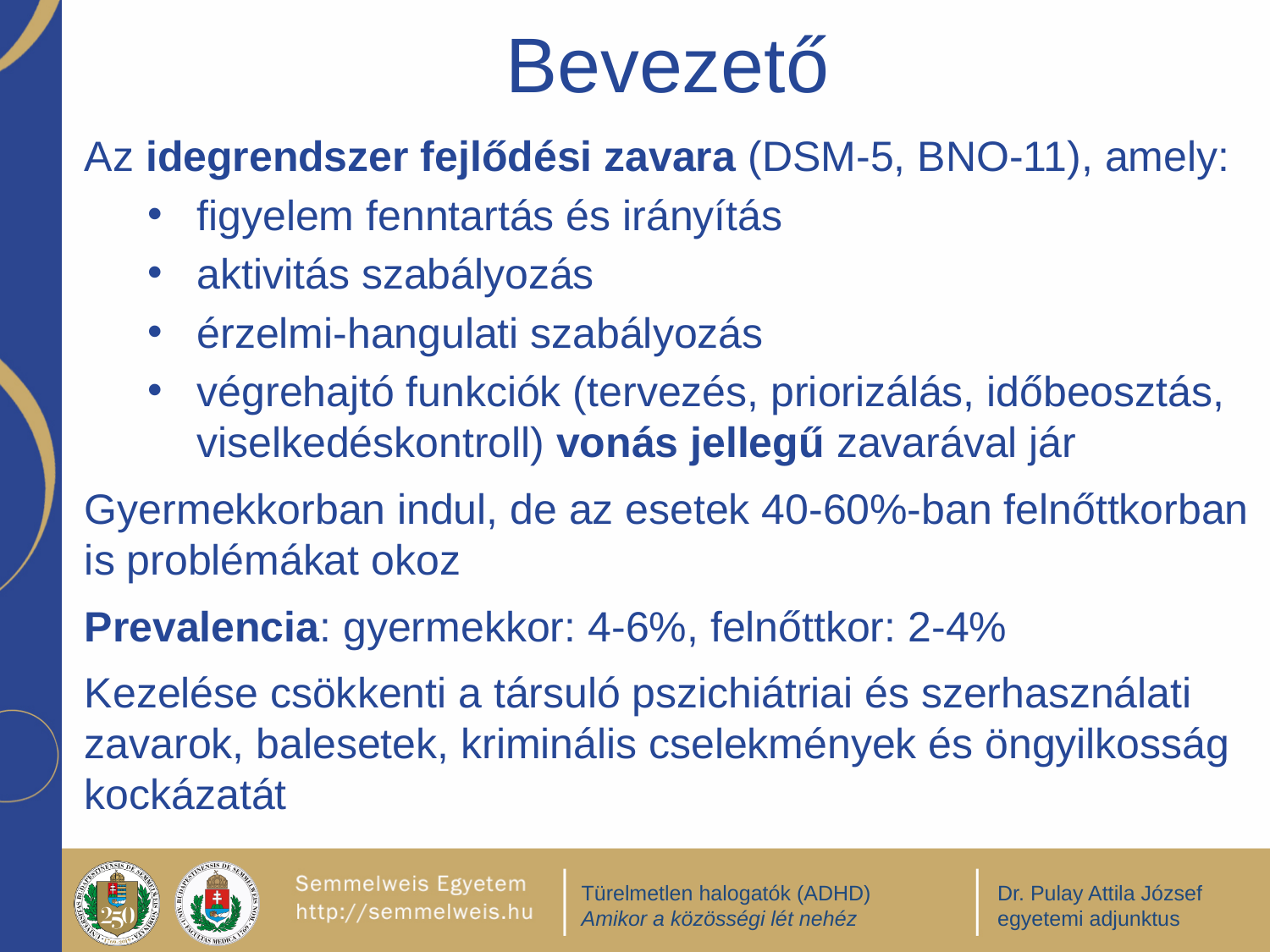

# Bevezető
Az idegrendszer fejlődési zavara (DSM-5, BNO-11), amely:
figyelem fenntartás és irányítás
aktivitás szabályozás
érzelmi-hangulati szabályozás
végrehajtó funkciók (tervezés, priorizálás, időbeosztás, viselkedéskontroll) vonás jellegű zavarával jár
Gyermekkorban indul, de az esetek 40-60%-ban felnőttkorban is problémákat okoz
Prevalencia: gyermekkor: 4-6%, felnőttkor: 2-4%
Kezelése csökkenti a társuló pszichiátriai és szerhasználati zavarok, balesetek, kriminális cselekmények és öngyilkosság kockázatát